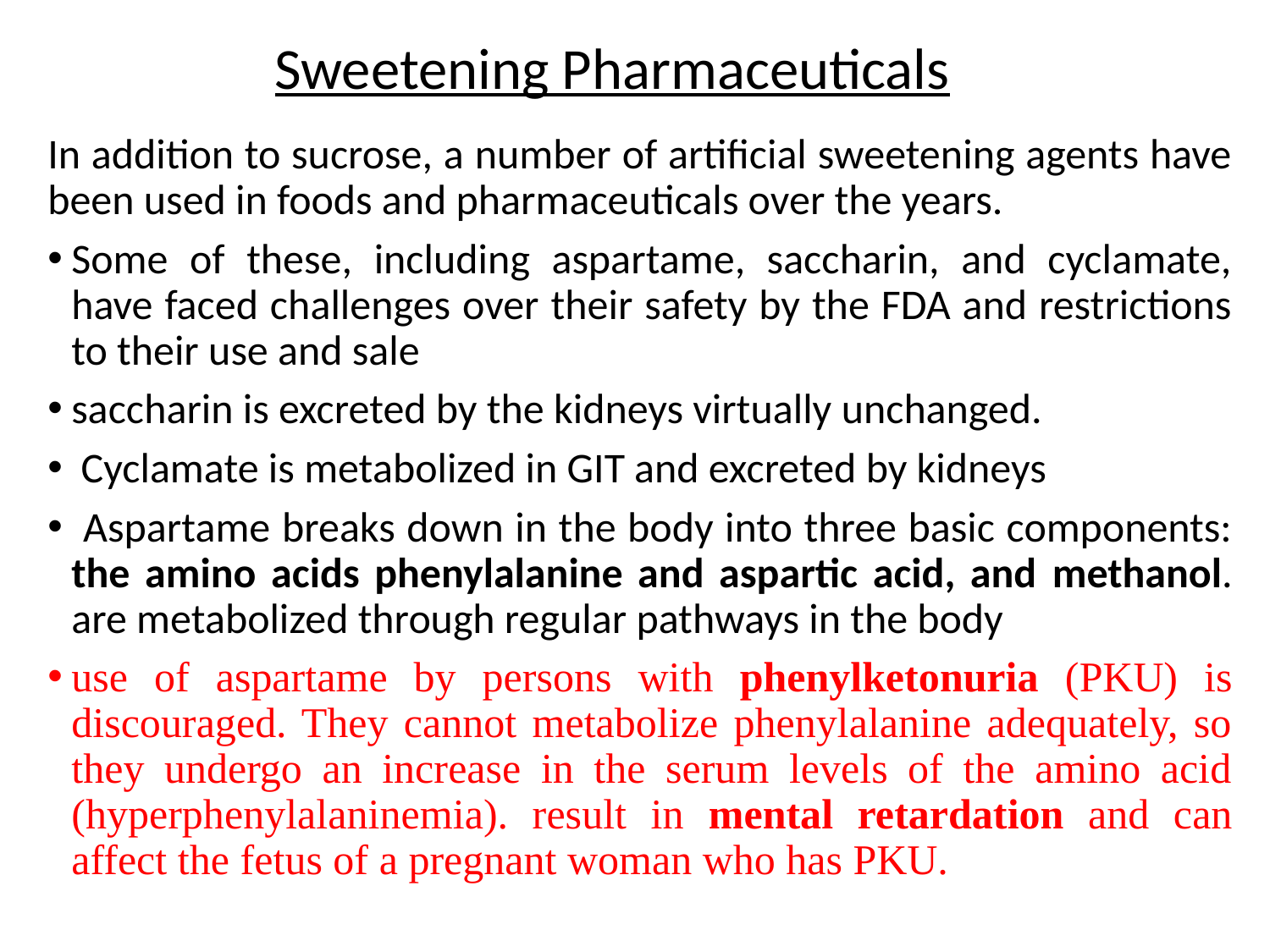

# Sweetening Pharmaceuticals
In addition to sucrose, a number of artificial sweetening agents have been used in foods and pharmaceuticals over the years.
Some of these, including aspartame, saccharin, and cyclamate, have faced challenges over their safety by the FDA and restrictions to their use and sale
saccharin is excreted by the kidneys virtually unchanged.
 Cyclamate is metabolized in GIT and excreted by kidneys
 Aspartame breaks down in the body into three basic components: the amino acids phenylalanine and aspartic acid, and methanol. are metabolized through regular pathways in the body
use of aspartame by persons with phenylketonuria (PKU) is discouraged. They cannot metabolize phenylalanine adequately, so they undergo an increase in the serum levels of the amino acid (hyperphenylalaninemia). result in mental retardation and can affect the fetus of a pregnant woman who has PKU.